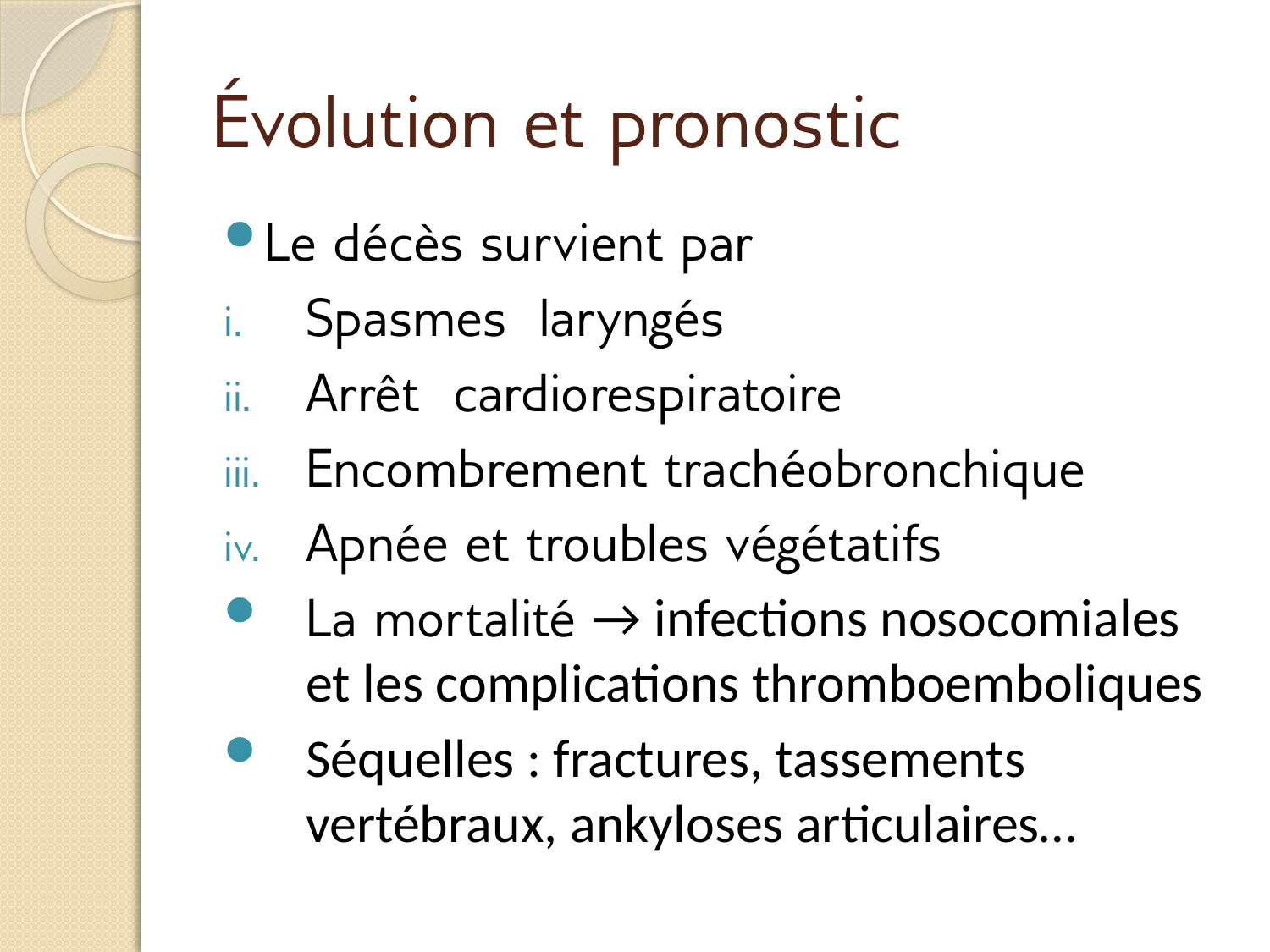

# Évolution et pronostic
Le décès survient par
Spasmes  laryngés
Arrêt  cardiorespiratoire
Encombrement trachéobronchique
Apnée et troubles végétatifs
La mortalité → infections nosocomiales et les complications thromboemboliques
Séquelles : fractures, tassements vertébraux, ankyloses articulaires…